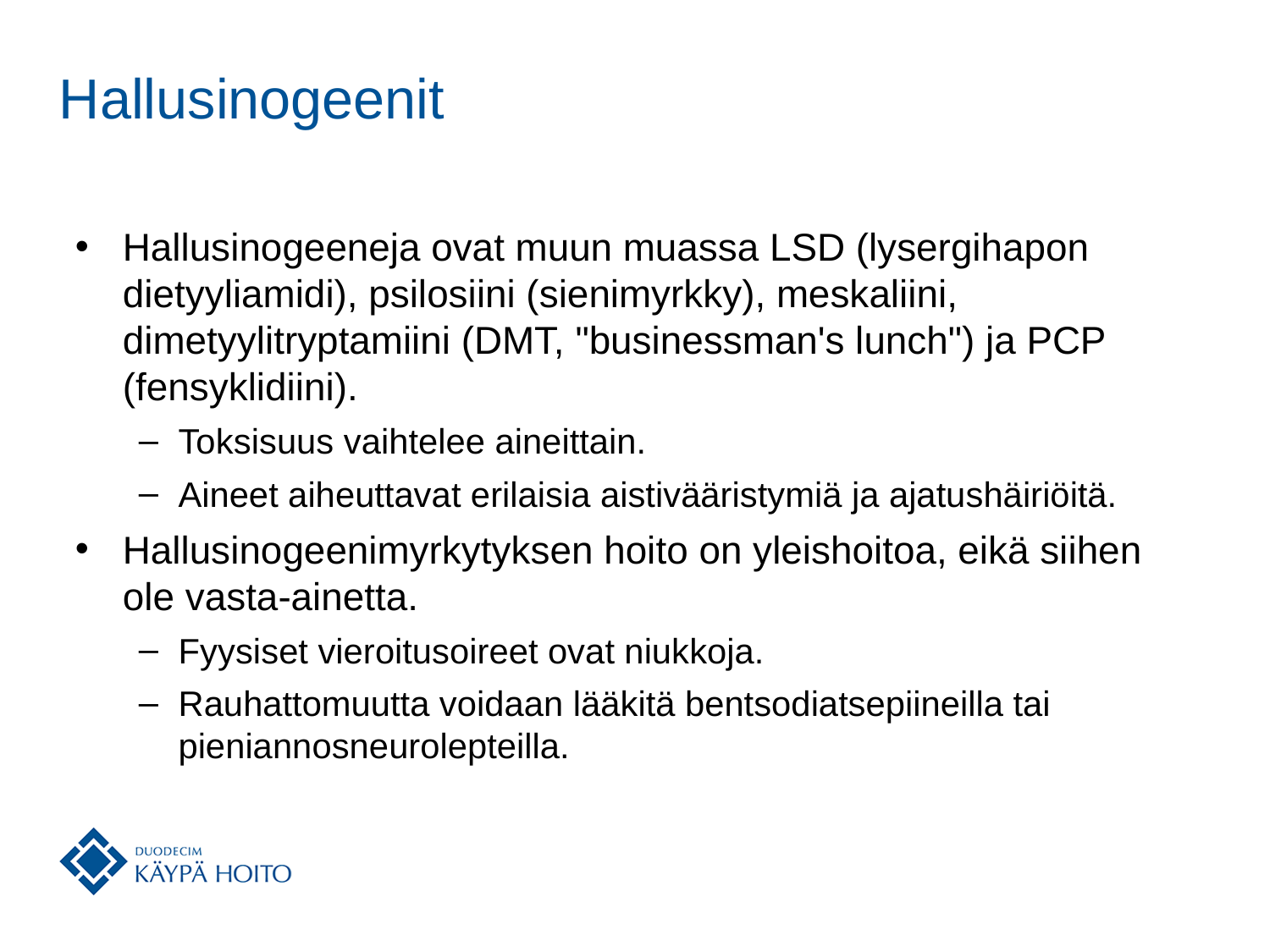

# Hallusinogeenit
Hallusinogeeneja ovat muun muassa LSD (lysergihapon dietyyliamidi), psilosiini (sienimyrkky), meskaliini, dimetyylitryptamiini (DMT, "businessman's lunch") ja PCP (fensyklidiini).
Toksisuus vaihtelee aineittain.
Aineet aiheuttavat erilaisia aistivääristymiä ja ajatushäiriöitä.
Hallusinogeenimyrkytyksen hoito on yleishoitoa, eikä siihen ole vasta-ainetta.
Fyysiset vieroitusoireet ovat niukkoja.
Rauhattomuutta voidaan lääkitä bentsodiatsepiineilla tai pieniannosneurolepteilla.